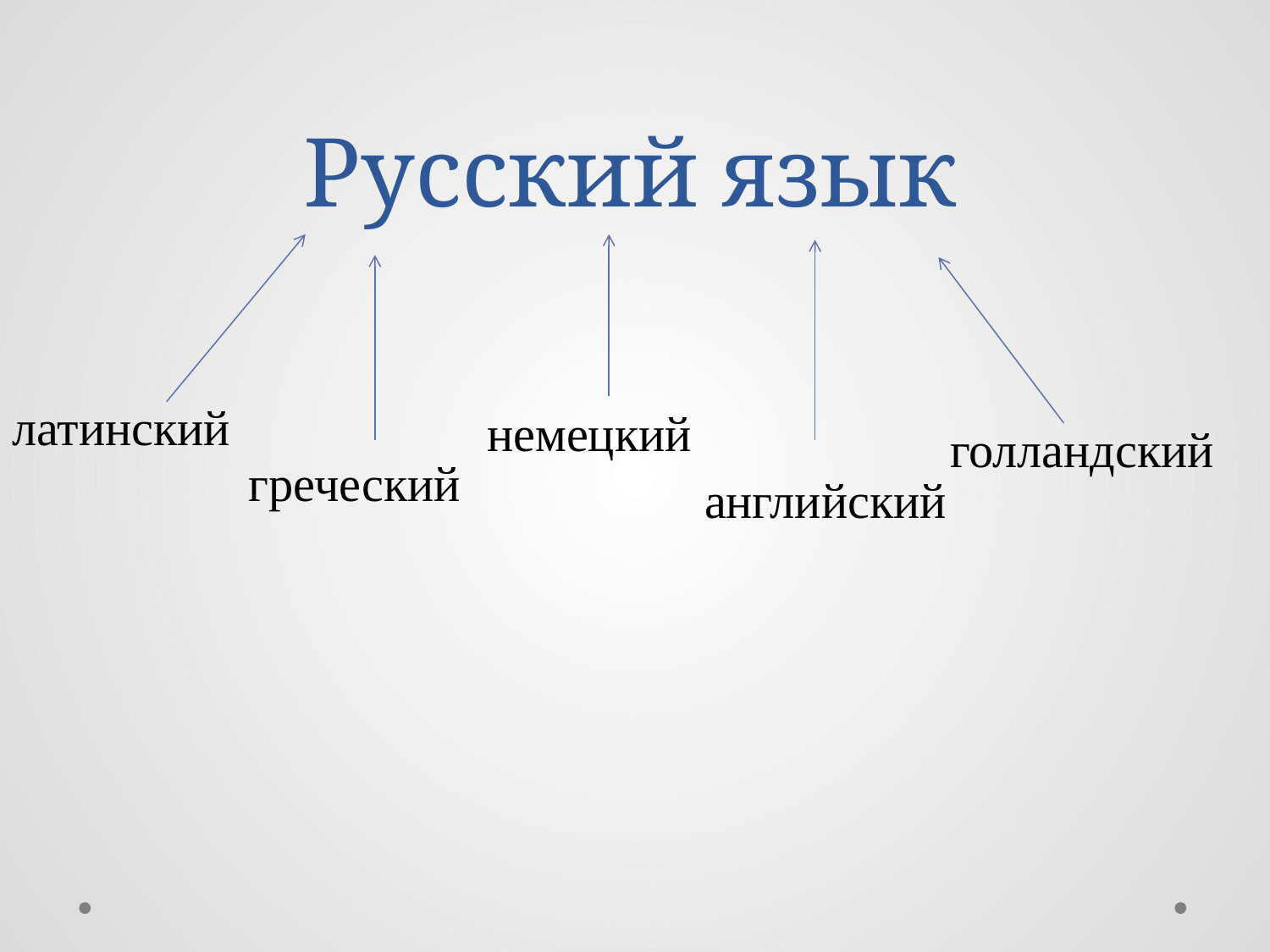

# Русский язык
латинский
немецкий
голландский
греческий
английский